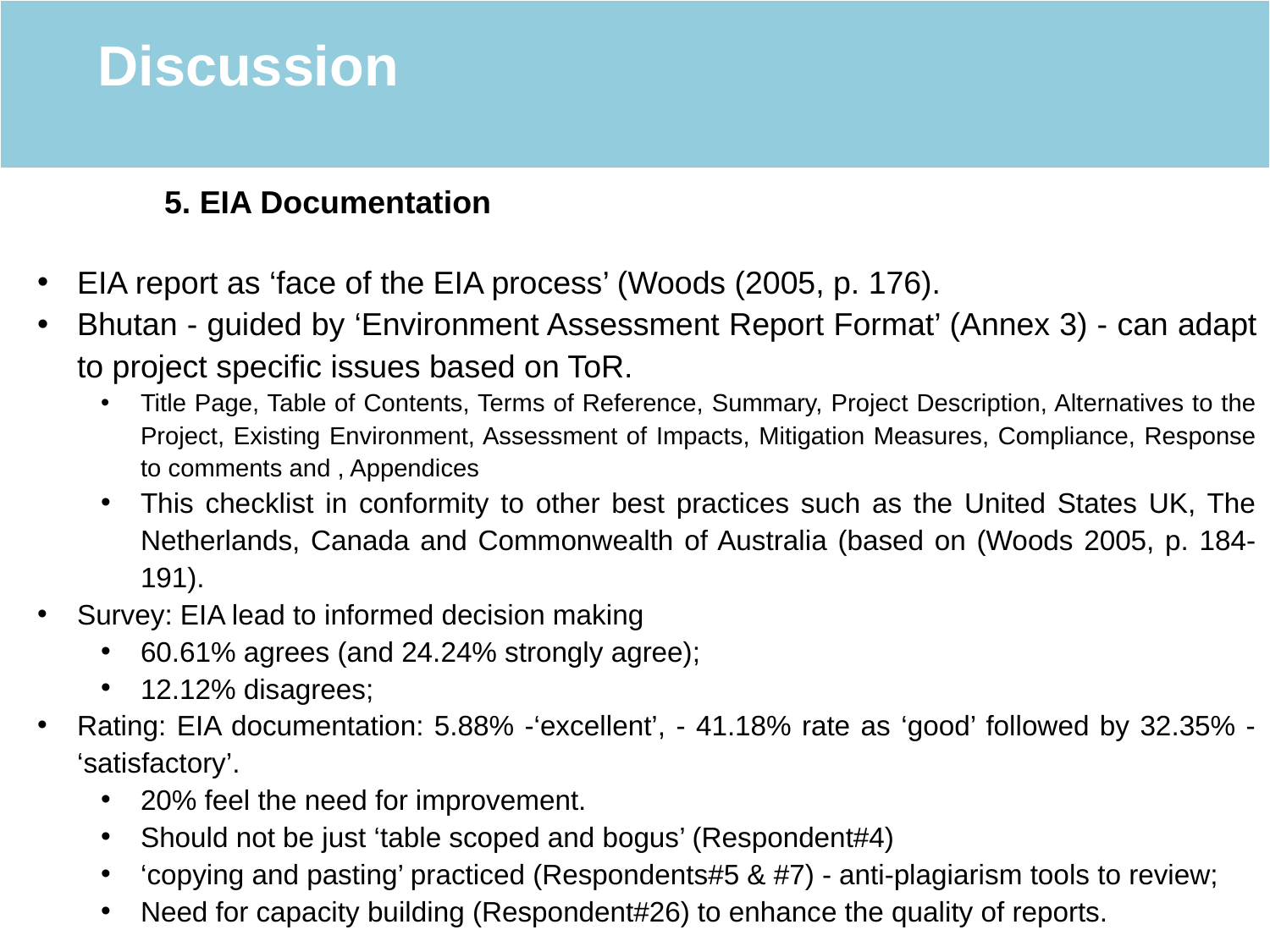

Discussion

5. EIA Documentation

EIA report as ‘face of the EIA process’ (Woods (2005, p. 176).
Bhutan - guided by ‘Environment Assessment Report Format’ (Annex 3) - can adapt to project specific issues based on ToR.
Title Page, Table of Contents, Terms of Reference, Summary, Project Description, Alternatives to the Project, Existing Environment, Assessment of Impacts, Mitigation Measures, Compliance, Response to comments and , Appendices
This checklist in conformity to other best practices such as the United States UK, The Netherlands, Canada and Commonwealth of Australia (based on (Woods 2005, p. 184-191).
Survey: EIA lead to informed decision making
60.61% agrees (and 24.24% strongly agree);
12.12% disagrees;
Rating: EIA documentation: 5.88% -‘excellent’, - 41.18% rate as ‘good’ followed by 32.35% - ‘satisfactory’.
20% feel the need for improvement.
Should not be just ‘table scoped and bogus’ (Respondent#4)
‘copying and pasting’ practiced (Respondents#5 & #7) - anti-plagiarism tools to review;
Need for capacity building (Respondent#26) to enhance the quality of reports.